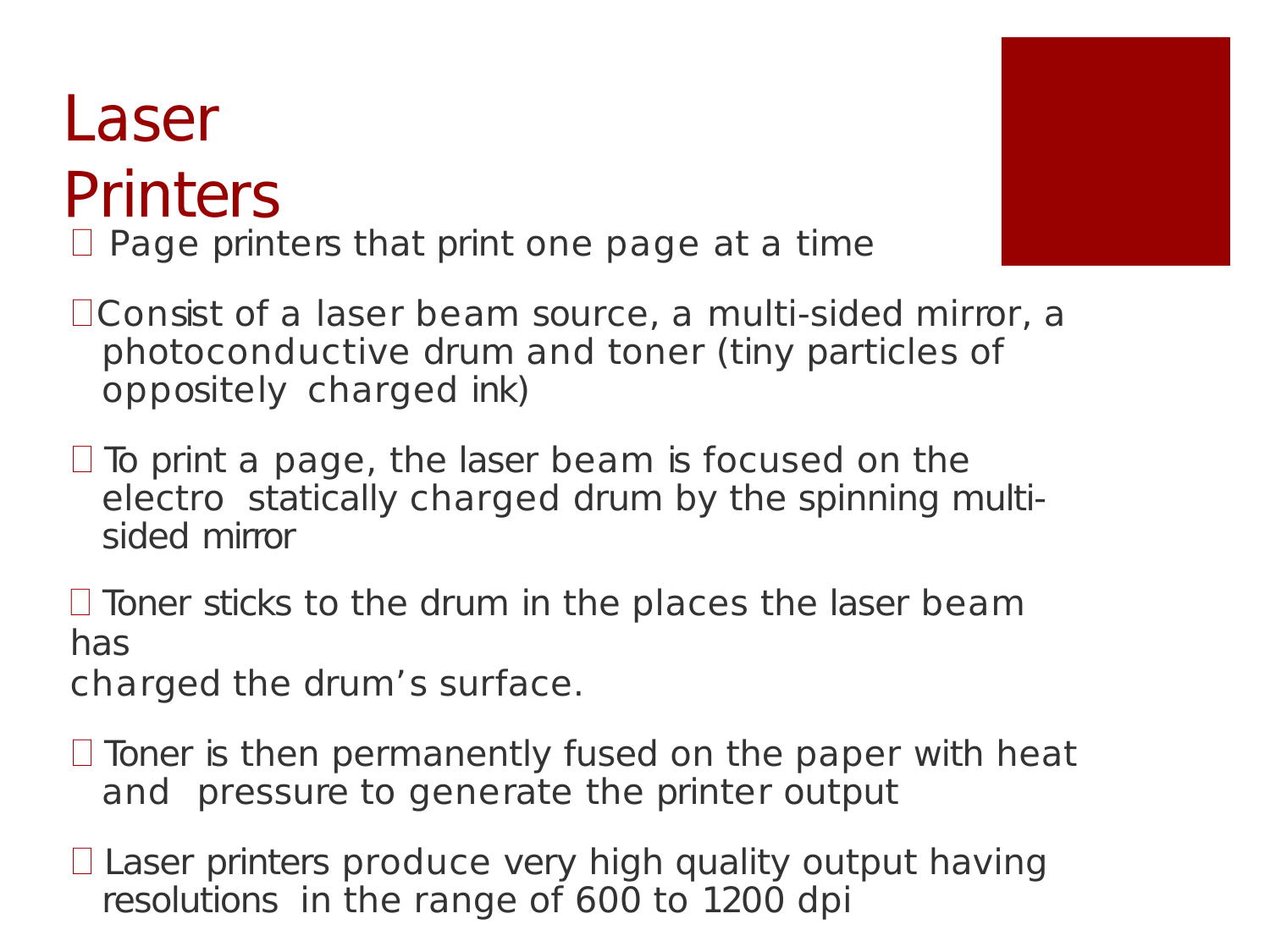

# Laser Printers
🗌 Page printers that print one page at a time
🗌  Consist of a laser beam source, a multi-sided mirror, a  photoconductive drum and toner (tiny particles of oppositely  charged ink)
🗌 To print a page, the laser beam is focused on the electro  statically charged drum by the spinning multi-sided mirror
🗌 Toner sticks to the drum in the places the laser beam has
charged the drum’s surface.
🗌 Toner is then permanently fused on the paper with heat and  pressure to generate the printer output
🗌 Laser printers produce very high quality output having resolutions  in the range of 600 to 1200 dpi